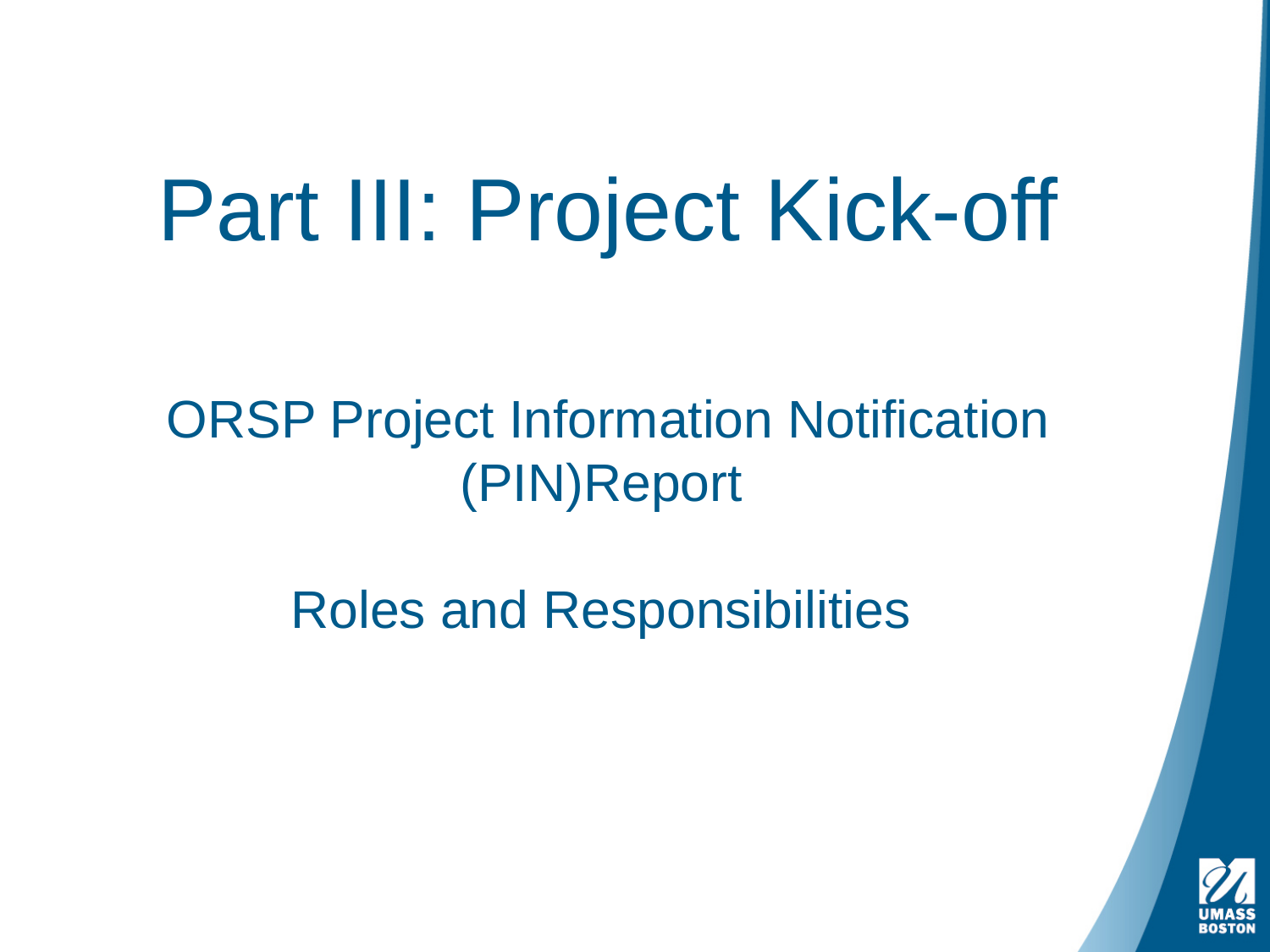

# Part III: Project Kick-off ORSP Project Information Notification (PIN)Report Roles and Responsibilities